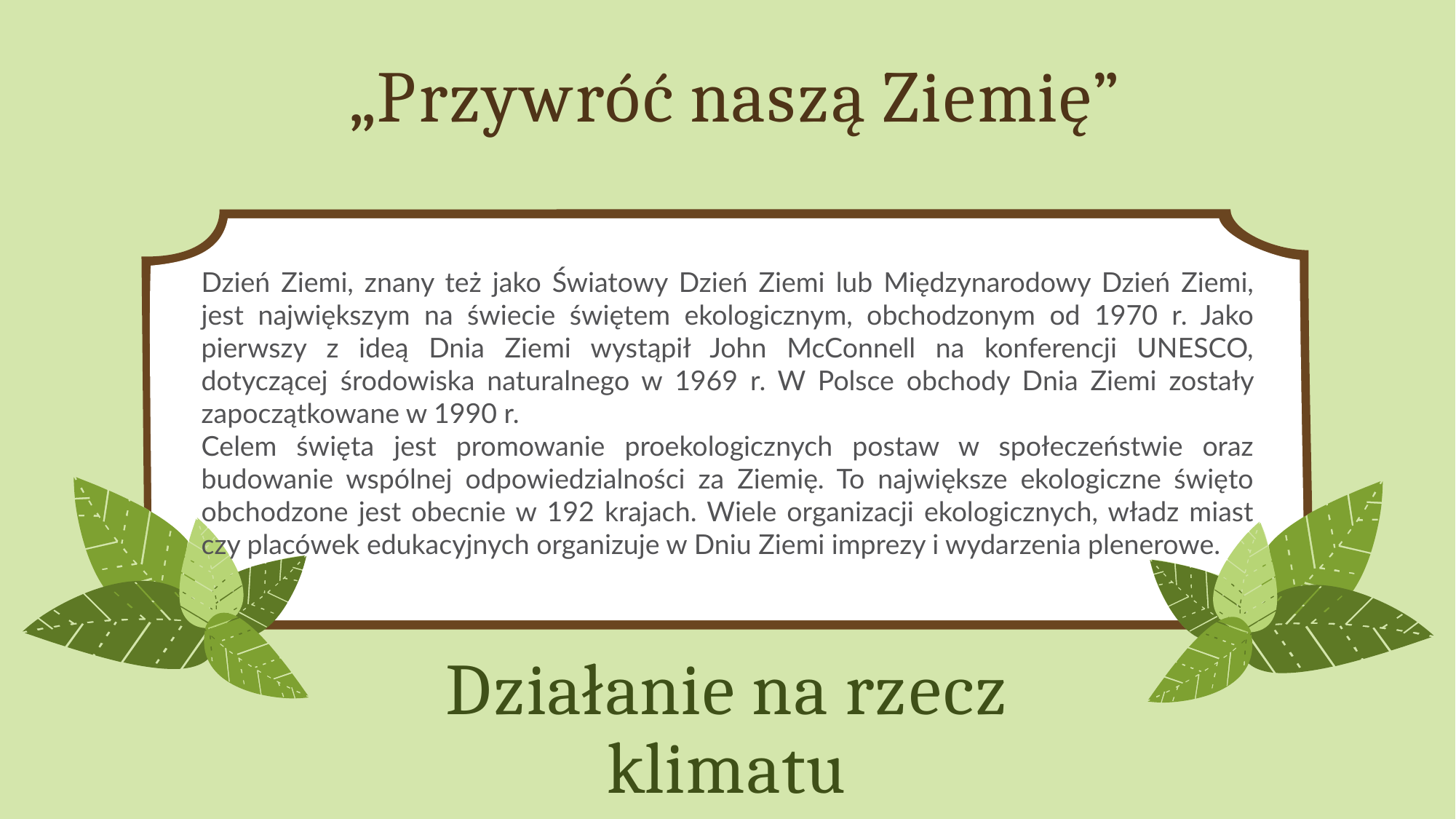

# „Przywróć naszą Ziemię”
Dzień Ziemi, znany też jako Światowy Dzień Ziemi lub Międzynarodowy Dzień Ziemi, jest największym na świecie świętem ekologicznym, obchodzonym od 1970 r. Jako pierwszy z ideą Dnia Ziemi wystąpił John McConnell na konferencji UNESCO, dotyczącej środowiska naturalnego w 1969 r. W Polsce obchody Dnia Ziemi zostały zapoczątkowane w 1990 r.
Celem święta jest promowanie proekologicznych postaw w społeczeństwie oraz budowanie wspólnej odpowiedzialności za Ziemię. To największe ekologiczne święto obchodzone jest obecnie w 192 krajach. Wiele organizacji ekologicznych, władz miast czy placówek edukacyjnych organizuje w Dniu Ziemi imprezy i wydarzenia plenerowe.
Działanie na rzecz klimatu